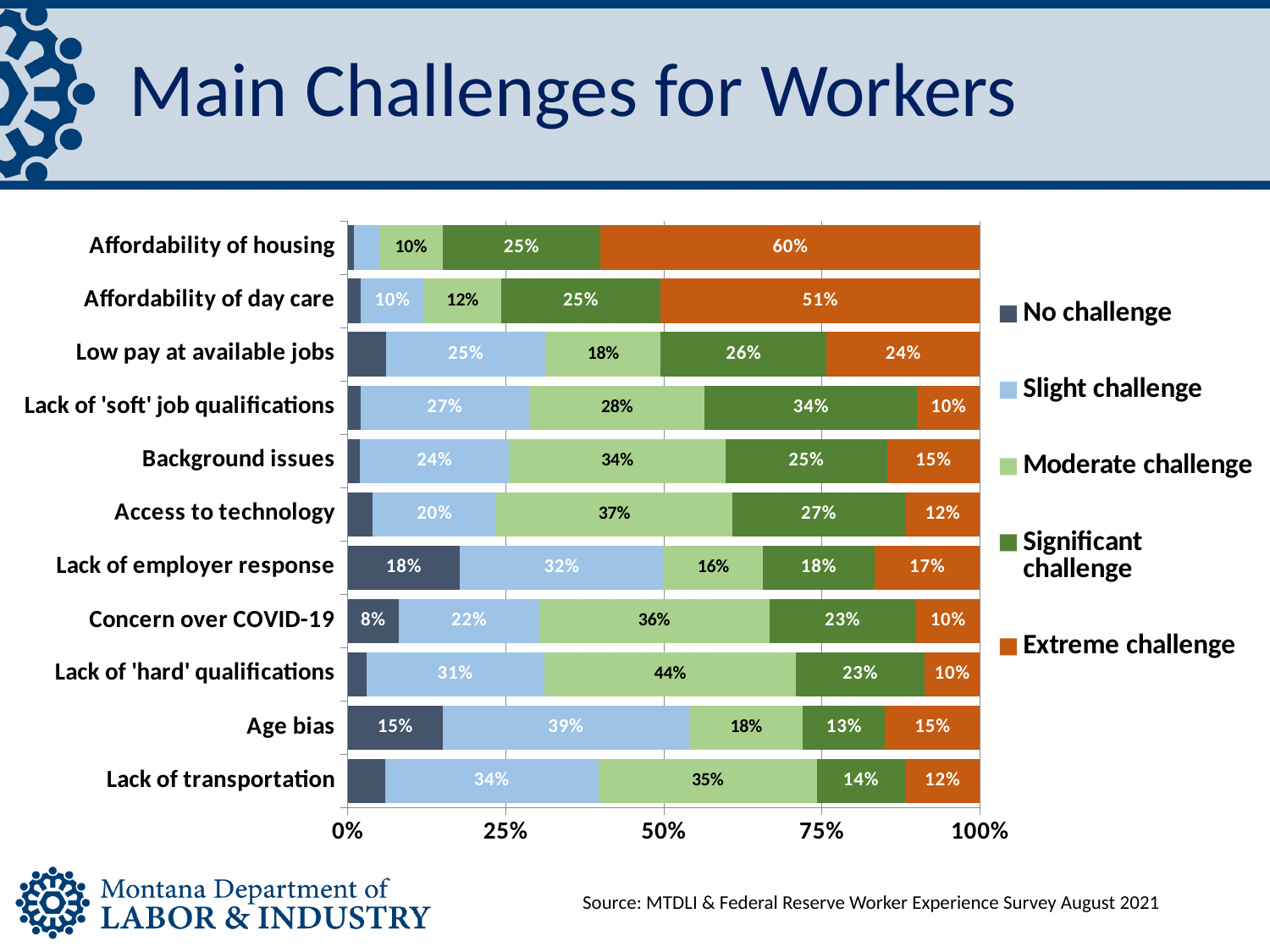

# Main Challenges for Workers

### Chart

| Category | No challenge  | Slight challenge | Moderate challenge | Significant challenge | Extreme challenge |
|---|---|---|---|---|---|
| Lack of transportation | 0.0594059405940594 | 0.33663366336633666 | 0.3465346534653465 | 0.13861386138613863 | 0.1188118811881188 |
| Age bias | 0.15 | 0.39 | 0.18 | 0.13 | 0.15 |
| Lack of 'hard' qualifications | 0.03225806451612903 | 0.3118279569892473 | 0.44086021505376344 | 0.22580645161290322 | 0.0967741935483871 |
| Concern over COVID-19 | 0.08 | 0.22 | 0.36 | 0.23 | 0.1 |
| Lack of employer response | 0.17708333333333334 | 0.3229166666666667 | 0.15625 | 0.17708333333333334 | 0.16666666666666666 |
| Access to technology | 0.0392156862745098 | 0.19607843137254902 | 0.37254901960784315 | 0.27450980392156865 | 0.11764705882352941 |
| Background issues | 0.0196078431372549 | 0.23529411764705882 | 0.3431372549019608 | 0.2549019607843137 | 0.14705882352941177 |
| Lack of 'soft' job qualifications | 0.020202020202020204 | 0.2727272727272727 | 0.2828282828282828 | 0.3434343434343434 | 0.10101010101010101 |
| Low pay at available jobs | 0.06060606060606061 | 0.25252525252525254 | 0.18181818181818182 | 0.26262626262626265 | 0.24242424242424243 |
| Affordability of day care | 0.020202020202020204 | 0.10101010101010101 | 0.12121212121212122 | 0.25252525252525254 | 0.5050505050505051 |
| Affordability of housing | 0.01 | 0.04 | 0.1 | 0.25 | 0.6 |
Source: MTDLI & Federal Reserve Worker Experience Survey August 2021